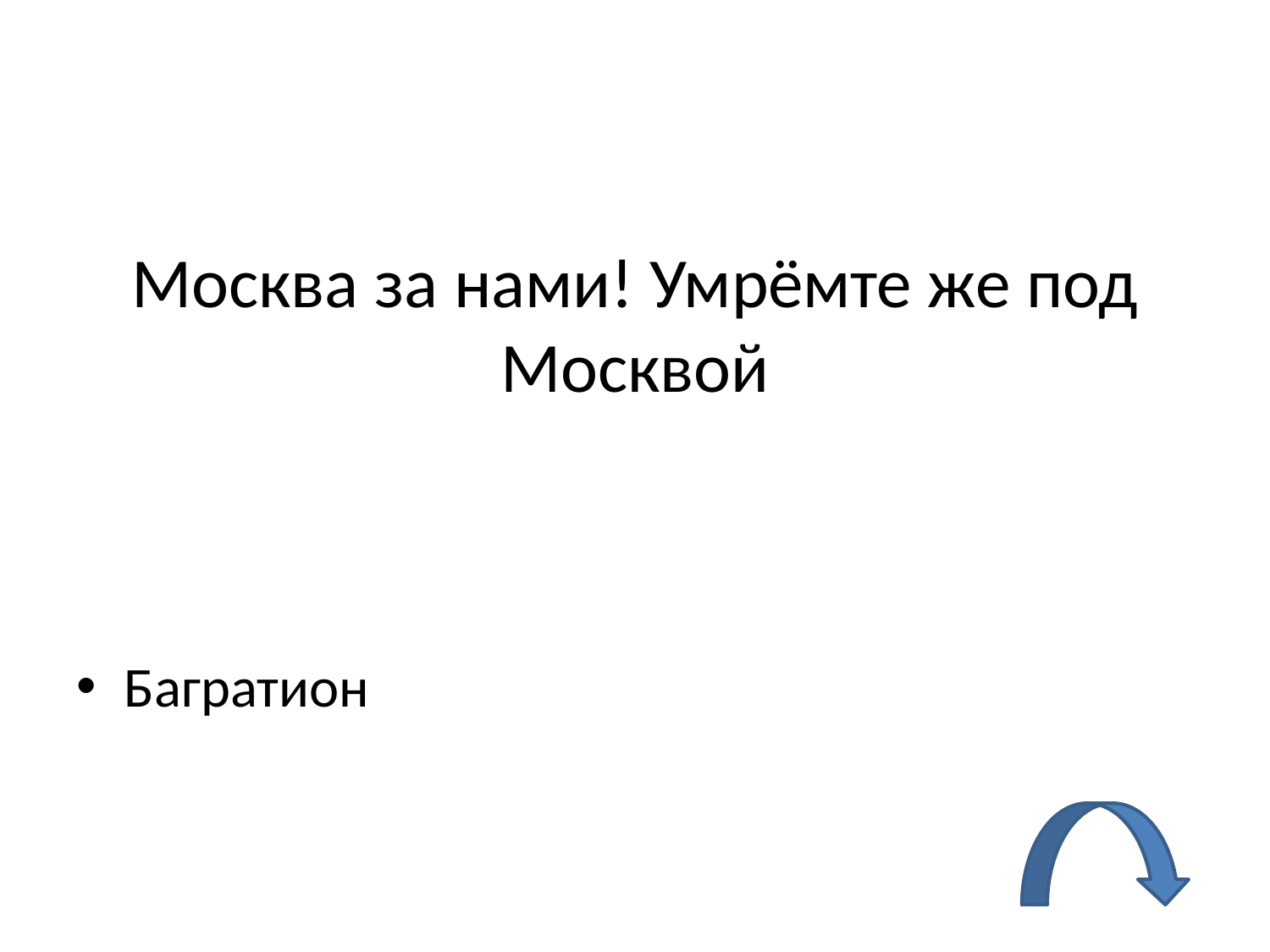

# Москва за нами! Умрёмте же под Москвой
Багратион